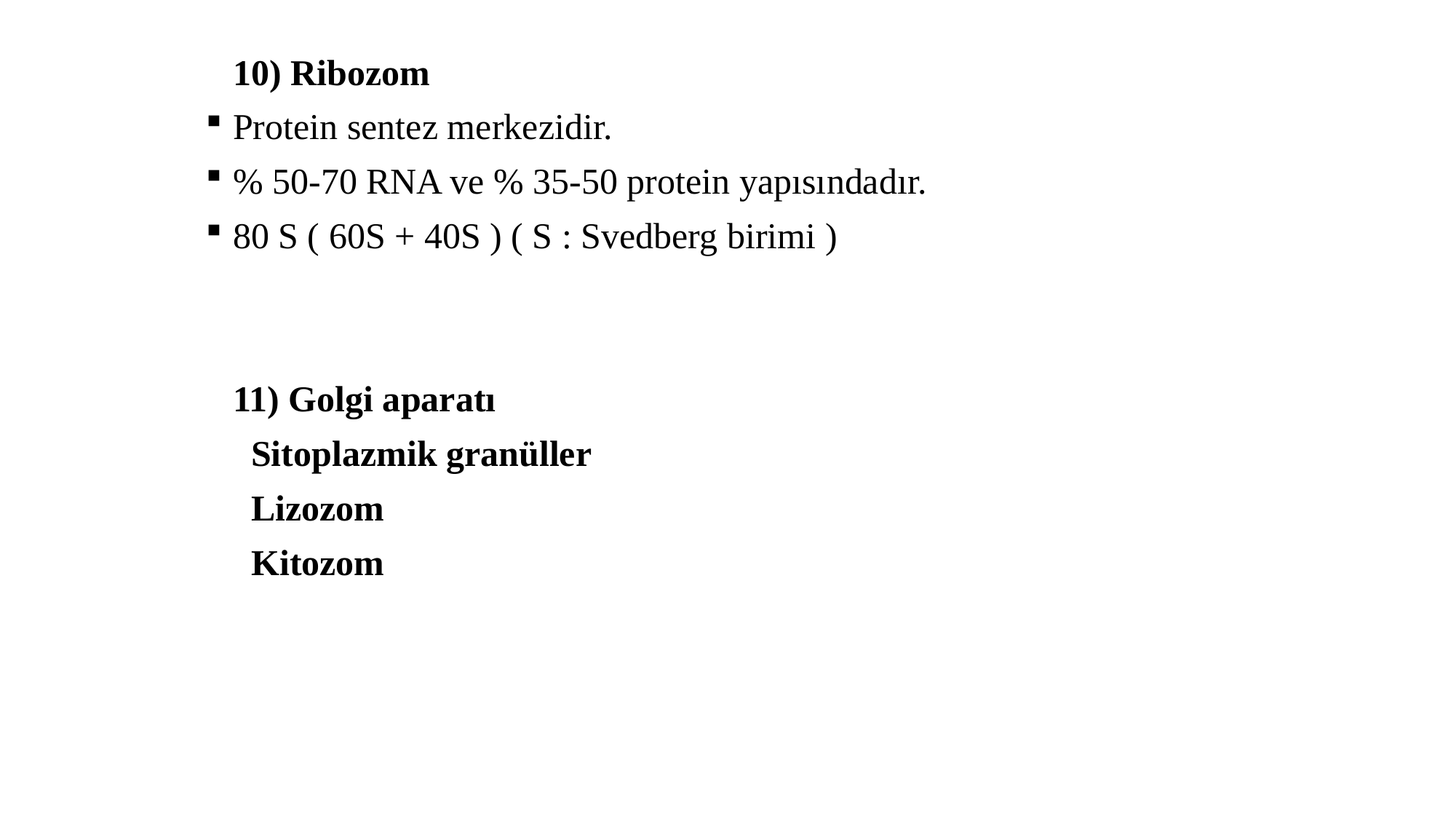

10) Ribozom
Protein sentez merkezidir.
% 50-70 RNA ve % 35-50 protein yapısındadır.
80 S ( 60S + 40S ) ( S : Svedberg birimi )

	11) Golgi aparatı
	  Sitoplazmik granüller
	  Lizozom
	  Kitozom